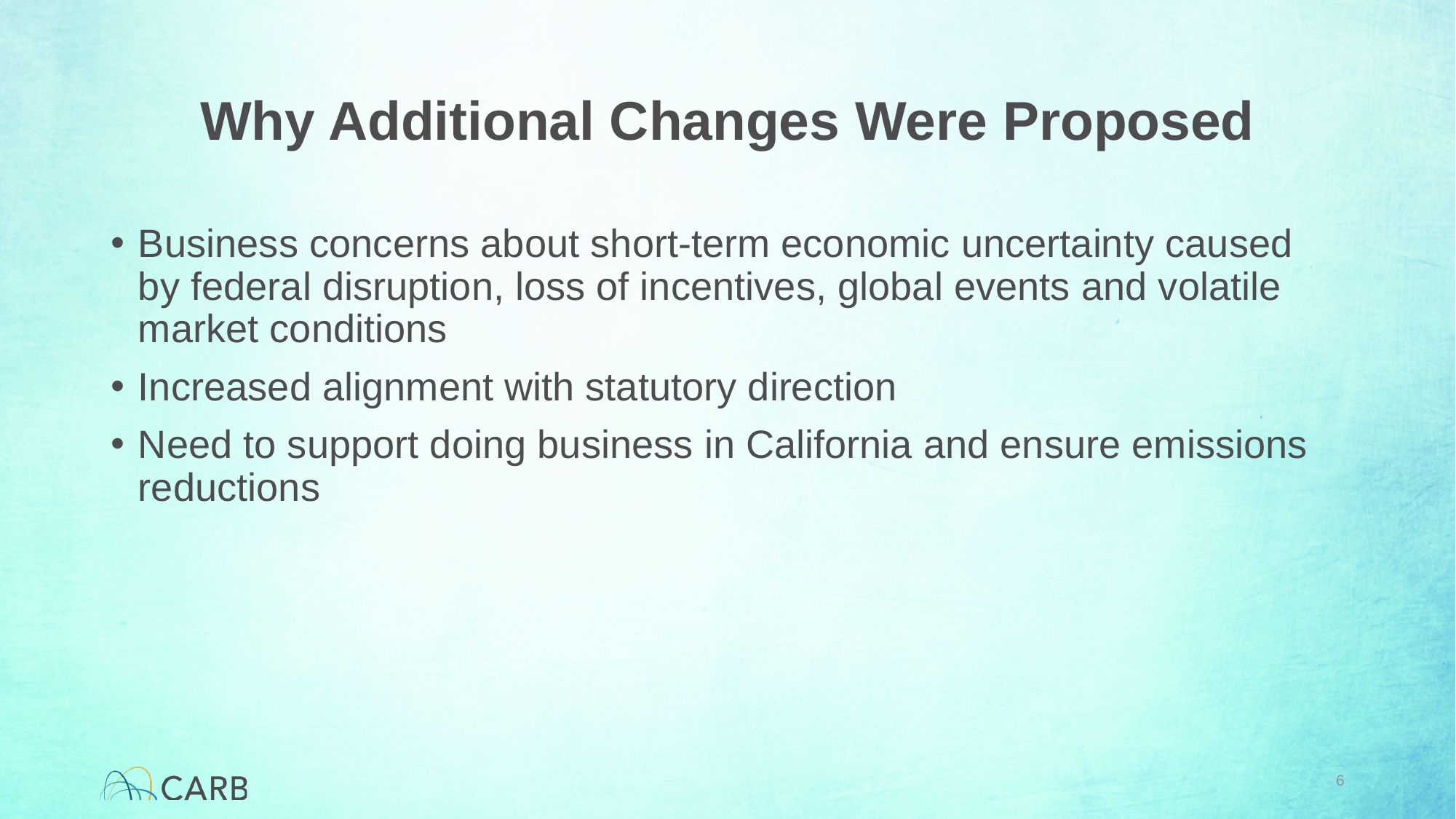

# Why Additional Changes Were Proposed
Business concerns about short-term economic uncertainty caused by federal disruption, loss of incentives, global events and volatile market conditions
Increased alignment with statutory direction
Need to support doing business in California and ensure emissions reductions
6